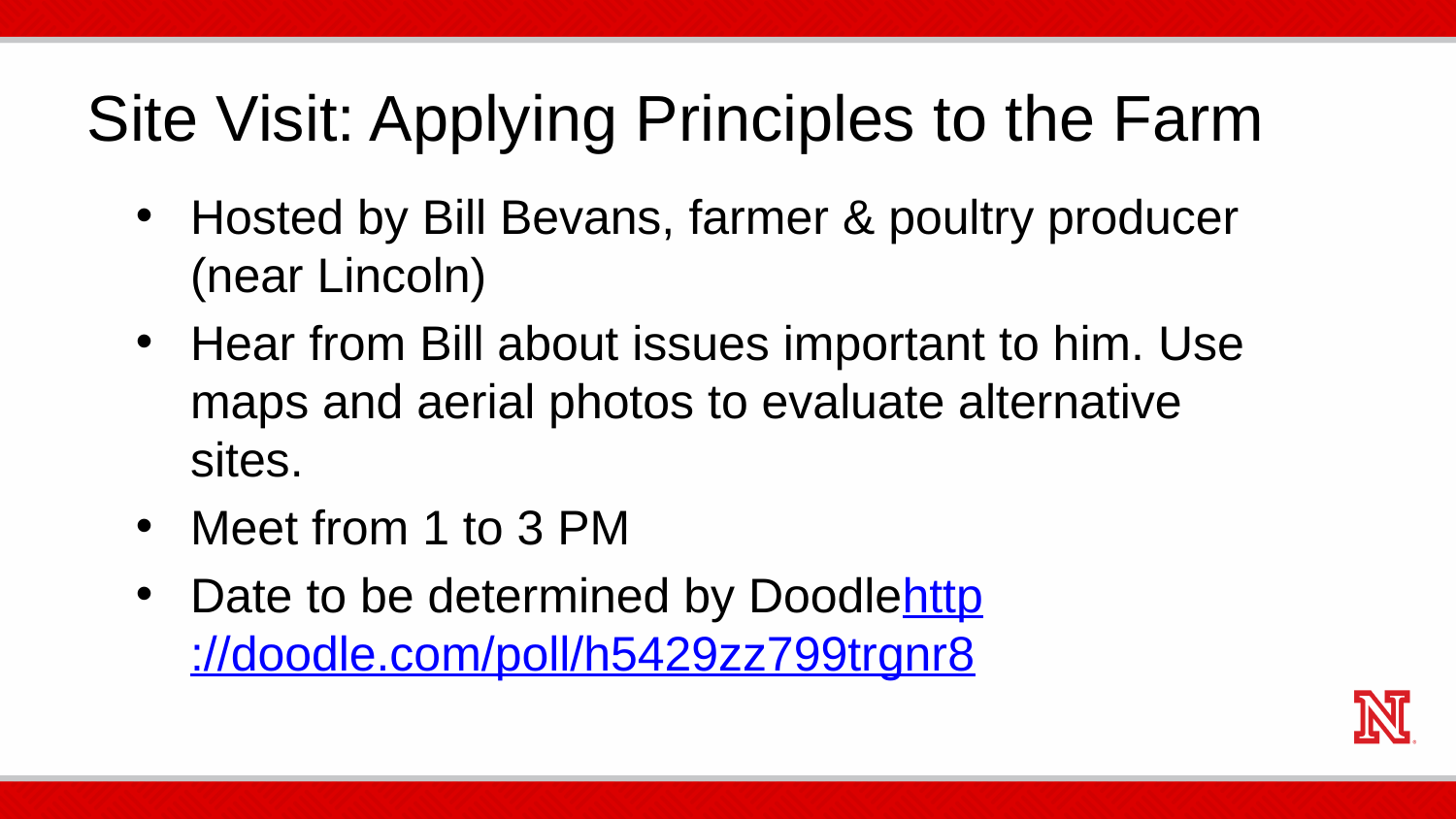

# Site Visit: Applying Principles to the Farm
Hosted by Bill Bevans, farmer & poultry producer (near Lincoln)
Hear from Bill about issues important to him. Use maps and aerial photos to evaluate alternative sites.
Meet from 1 to 3 PM
Date to be determined by Doodlehttp://doodle.com/poll/h5429zz799trgnr8